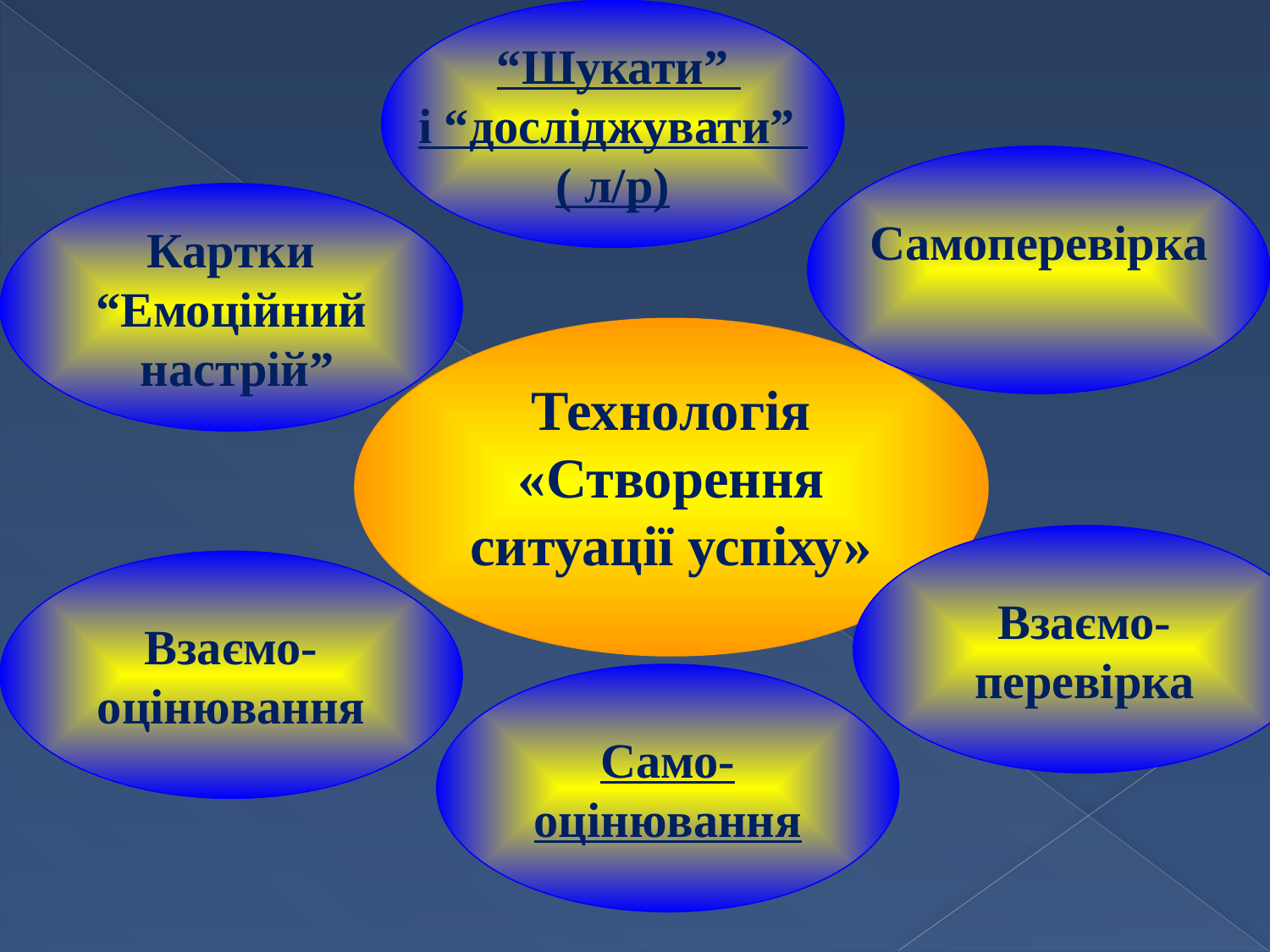

“Шукати”
і “досліджувати”
( л/р)
Самоперевірка

Картки
“Емоційний
 настрій”
Технологія «Створення ситуації успіху»
Взаємо-
перевірка
Взаємо-
оцінювання
Само-
оцінювання